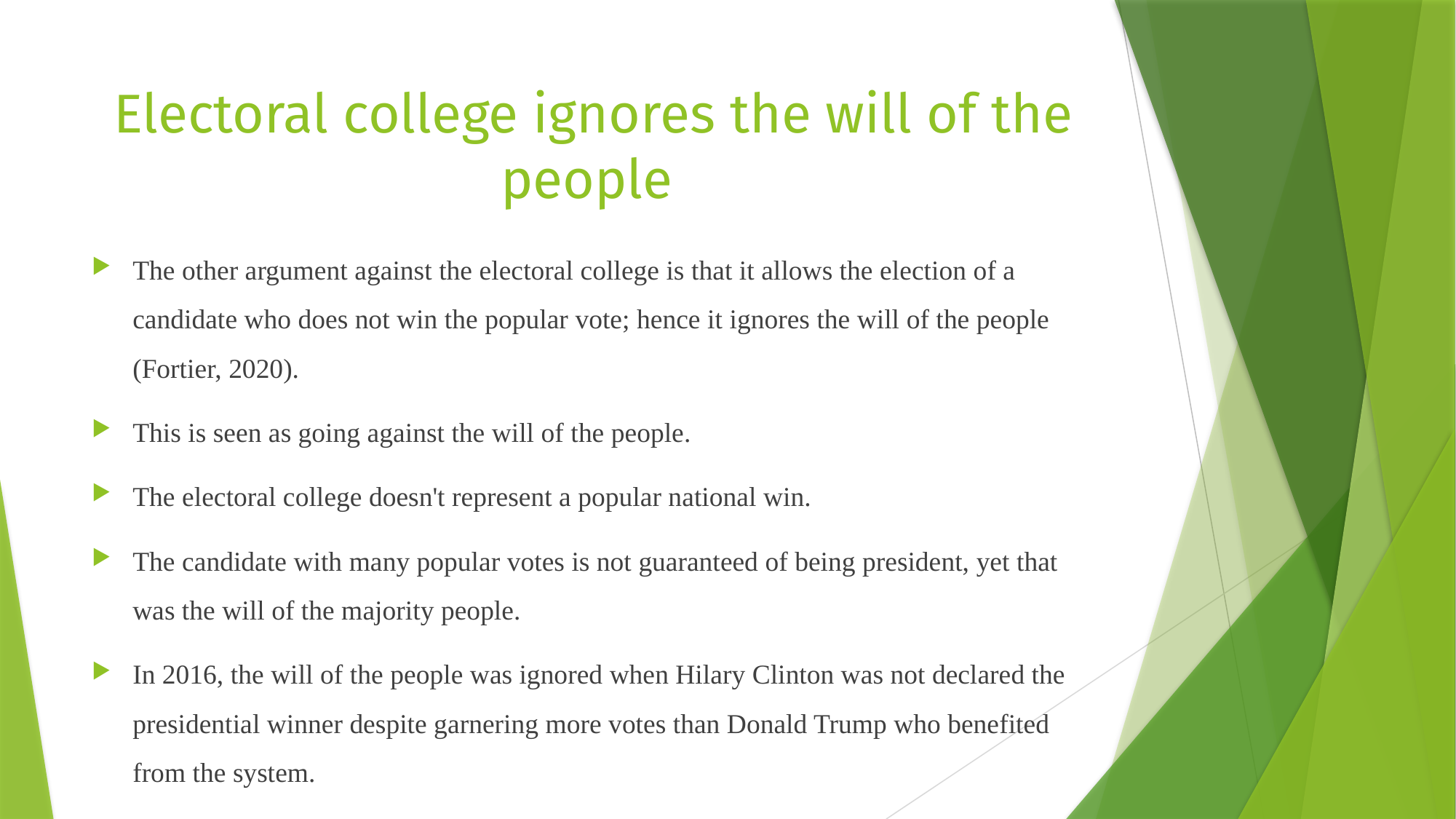

# Electoral college ignores the will of the people
The other argument against the electoral college is that it allows the election of a candidate who does not win the popular vote; hence it ignores the will of the people (Fortier, 2020).
This is seen as going against the will of the people.
The electoral college doesn't represent a popular national win.
The candidate with many popular votes is not guaranteed of being president, yet that was the will of the majority people.
In 2016, the will of the people was ignored when Hilary Clinton was not declared the presidential winner despite garnering more votes than Donald Trump who benefited from the system.